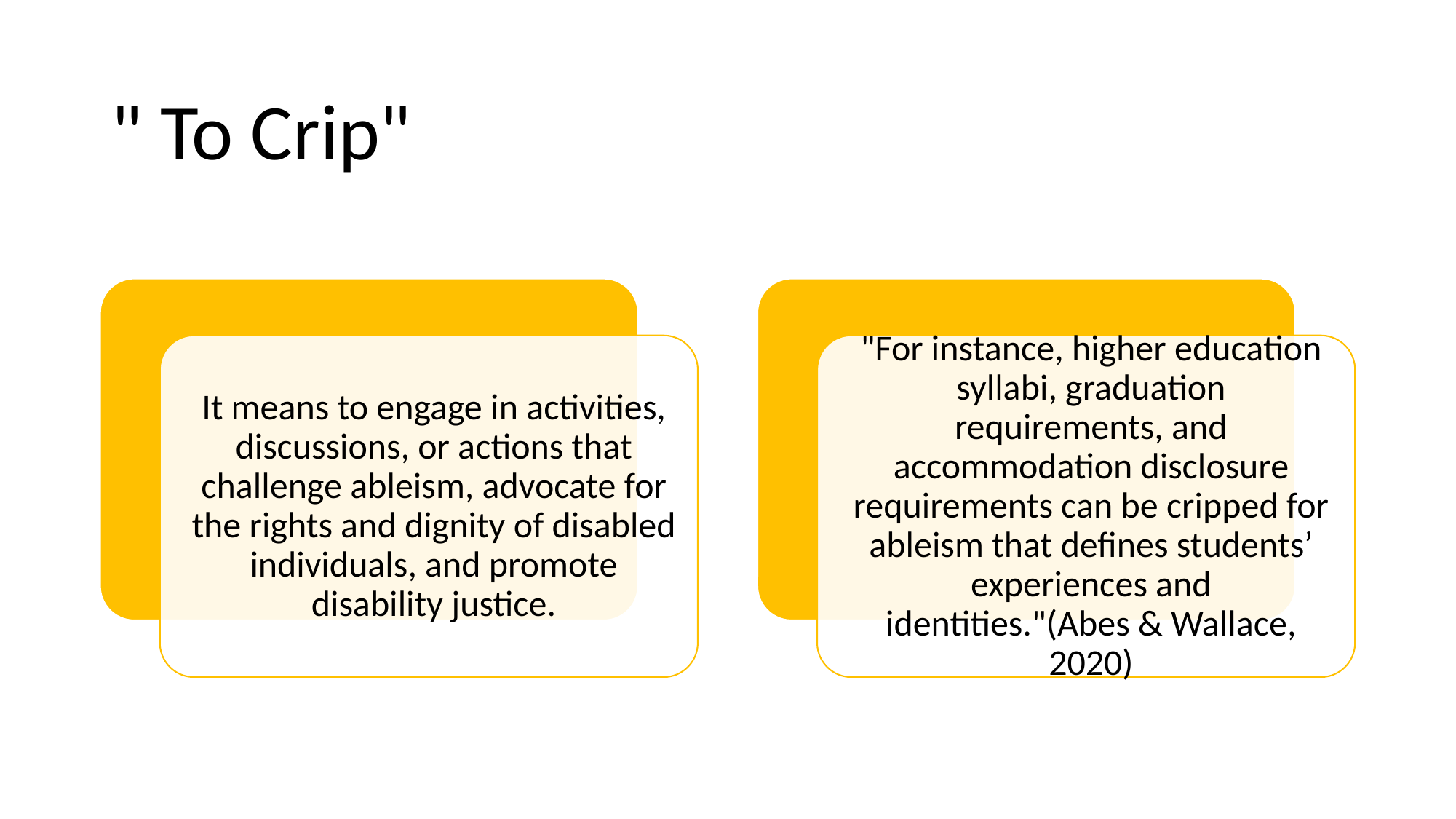

# " To Crip"
It means to engage in activities, discussions, or actions that challenge ableism, advocate for the rights and dignity of disabled individuals, and promote disability justice.
"For instance, higher education syllabi, graduation requirements, and accommodation disclosure requirements can be cripped for ableism that defines students’ experiences and identities."(Abes & Wallace, 2020)